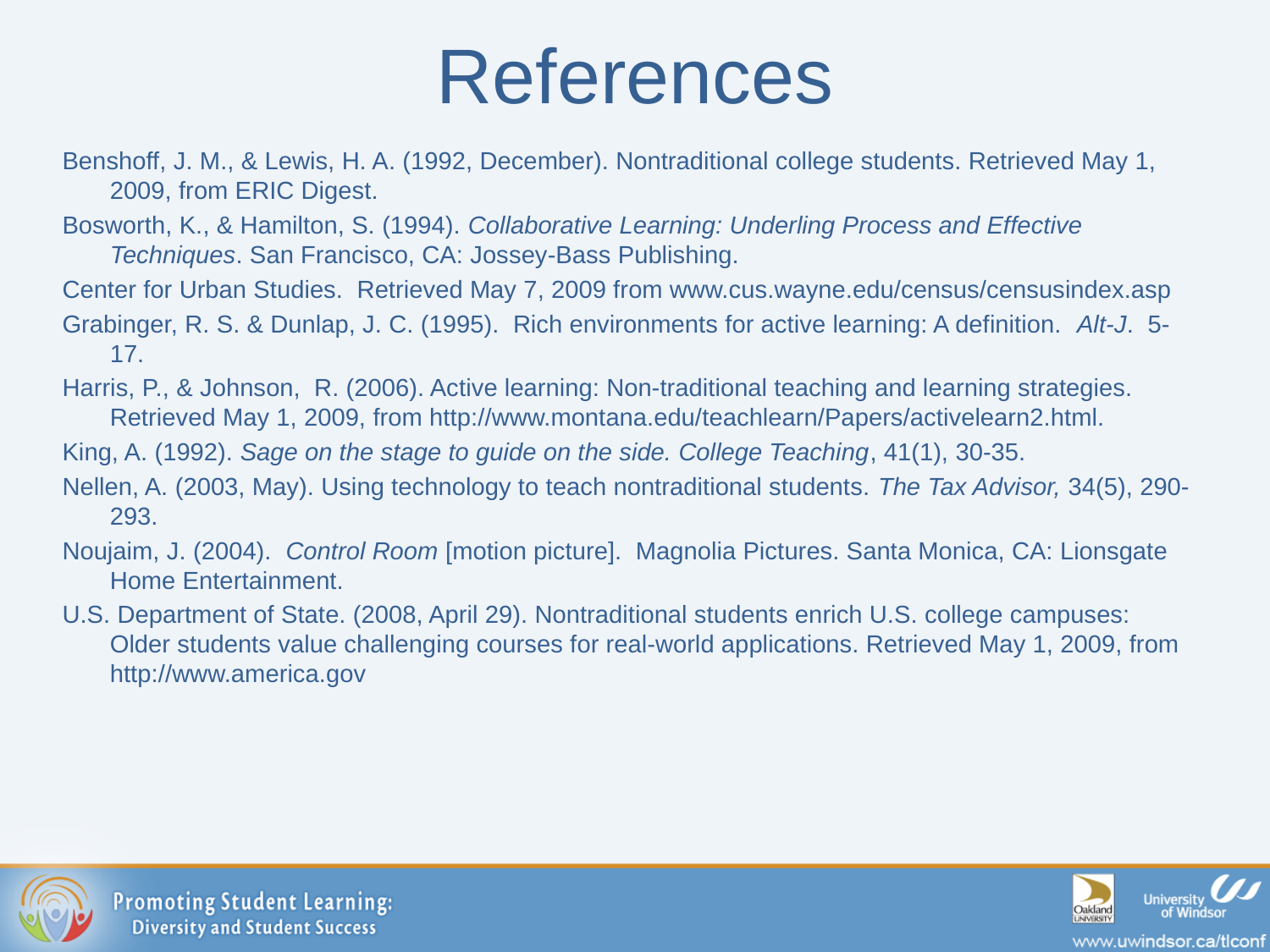

# References
Benshoff, J. M., & Lewis, H. A. (1992, December). Nontraditional college students. Retrieved May 1, 2009, from ERIC Digest.
Bosworth, K., & Hamilton, S. (1994). Collaborative Learning: Underling Process and Effective Techniques. San Francisco, CA: Jossey-Bass Publishing.
Center for Urban Studies.  Retrieved May 7, 2009 from www.cus.wayne.edu/census/censusindex.asp
Grabinger, R. S. & Dunlap, J. C. (1995).  Rich environments for active learning: A definition.  Alt-J.  5-17.
Harris, P., & Johnson,  R. (2006). Active learning: Non-traditional teaching and learning strategies. Retrieved May 1, 2009, from http://www.montana.edu/teachlearn/Papers/activelearn2.html.
King, A. (1992). Sage on the stage to guide on the side. College Teaching, 41(1), 30-35.
Nellen, A. (2003, May). Using technology to teach nontraditional students. The Tax Advisor, 34(5), 290-293.
Noujaim, J. (2004).  Control Room [motion picture].  Magnolia Pictures. Santa Monica, CA: Lionsgate Home Entertainment.
U.S. Department of State. (2008, April 29). Nontraditional students enrich U.S. college campuses: Older students value challenging courses for real-world applications. Retrieved May 1, 2009, from http://www.america.gov